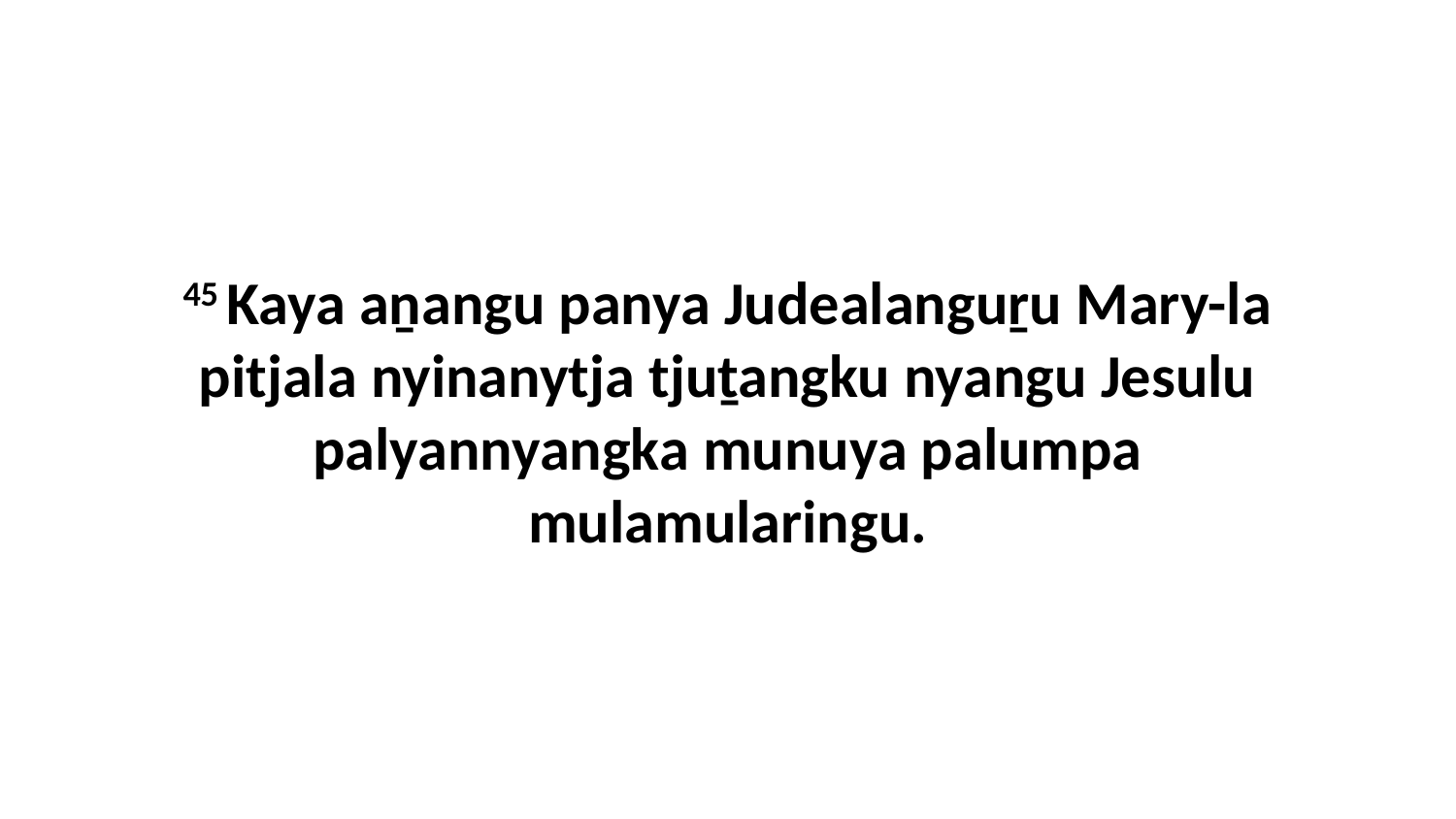

45 Kaya aṉangu panya Judealanguṟu Mary-la pitjala nyinanytja tjuṯangku nyangu Jesulu palyannyangka munuya palumpa mulamularingu.